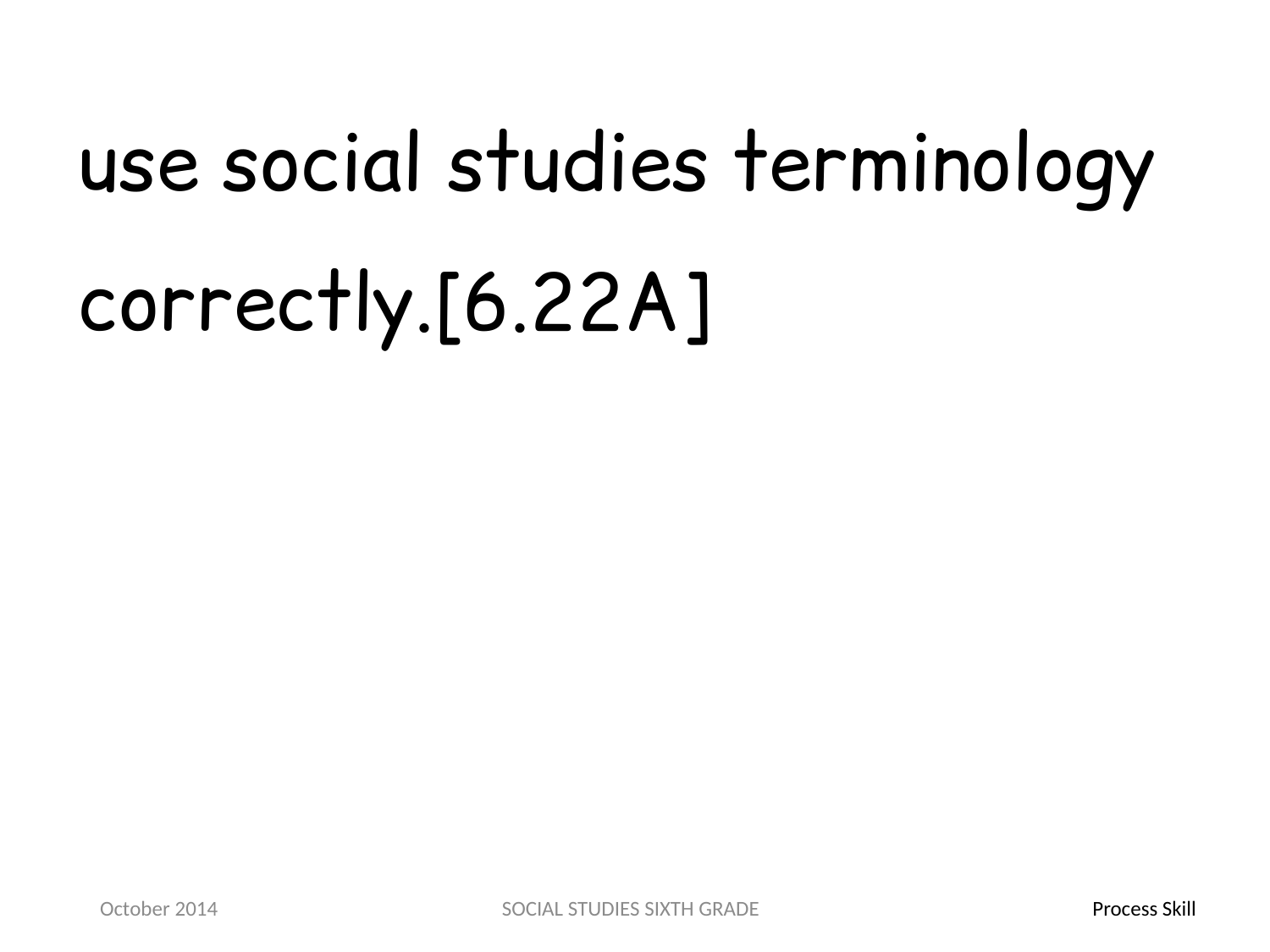

use social studies terminology correctly.[6.22A]
October 2014
SOCIAL STUDIES SIXTH GRADE